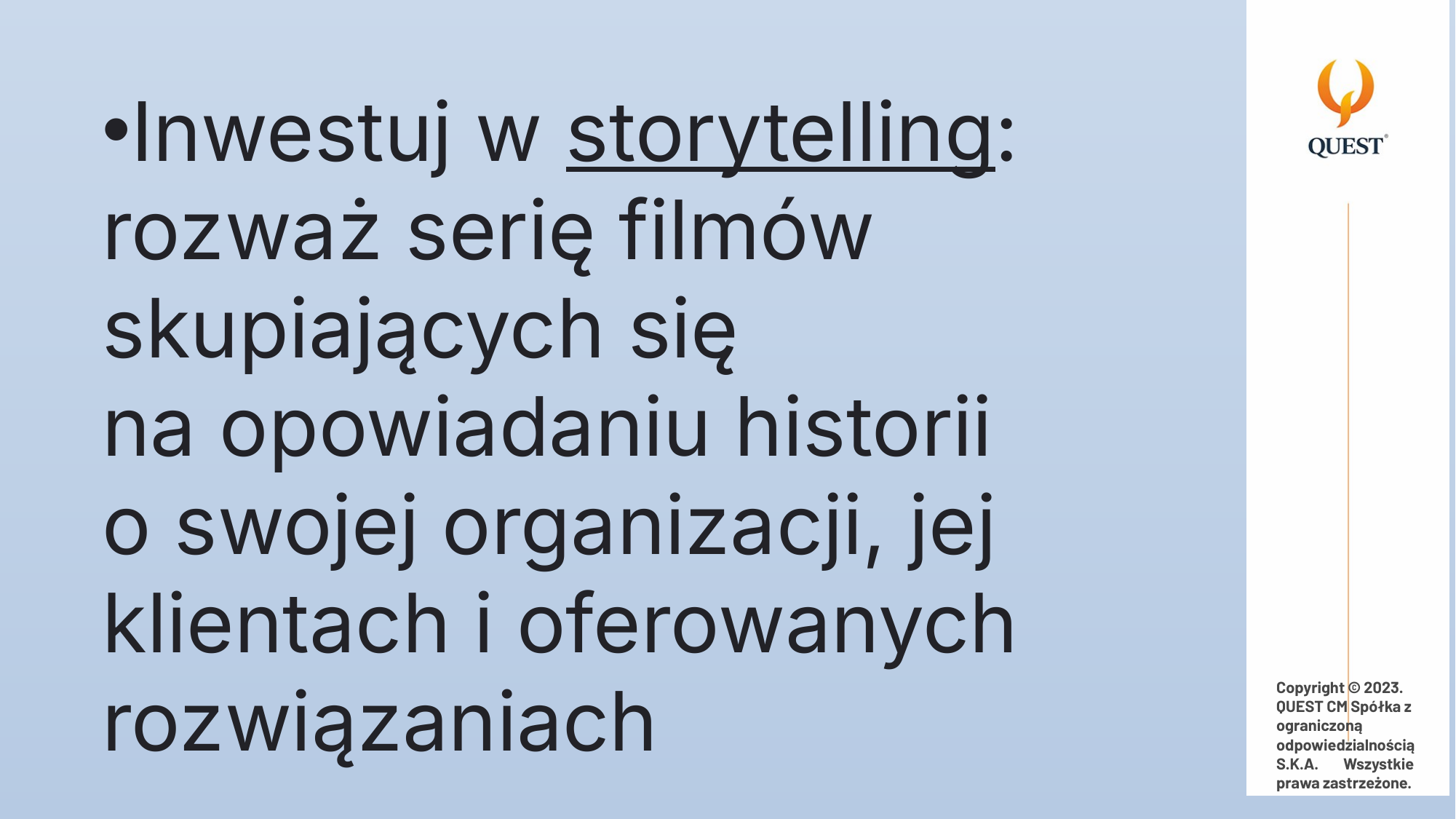

Inwestuj w storytelling: rozważ serię filmów skupiających się na opowiadaniu historii o swojej organizacji, jej klientach i oferowanych rozwiązaniach